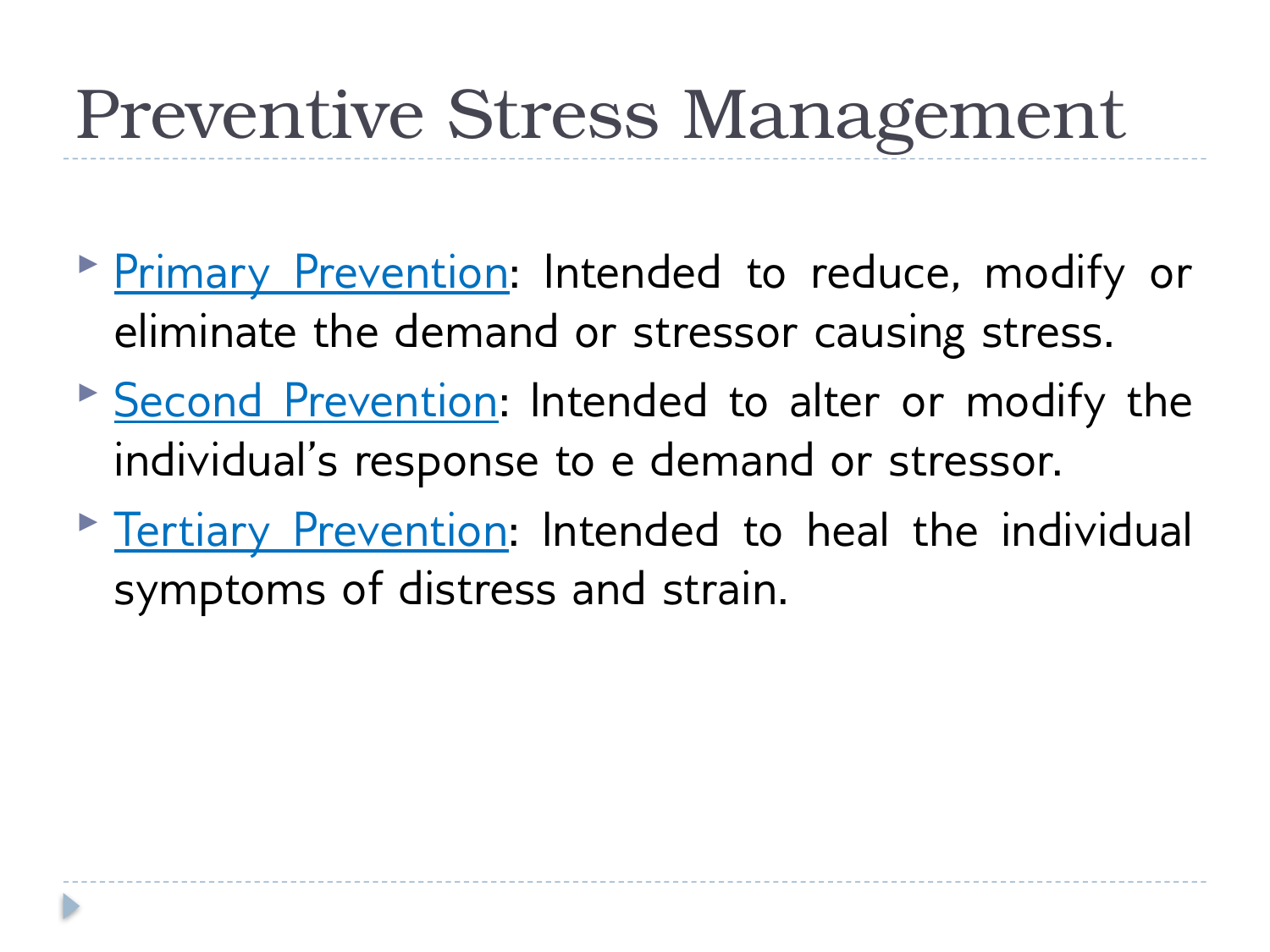

# Preventive Stress Management
Primary Prevention: Intended to reduce, modify or eliminate the demand or stressor causing stress.
Second Prevention: Intended to alter or modify the individual’s response to e demand or stressor.
Tertiary Prevention: Intended to heal the individual symptoms of distress and strain.